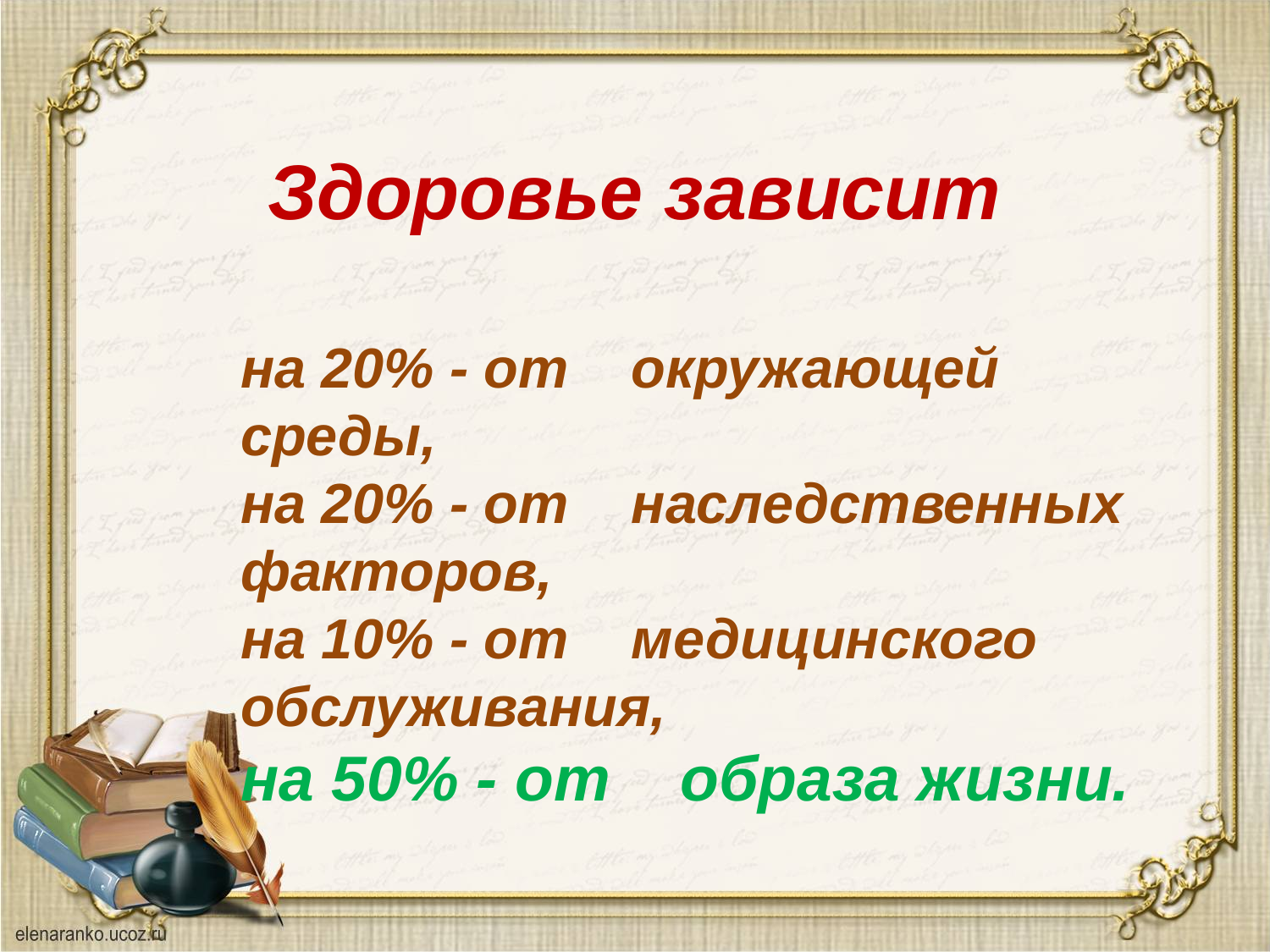

# Здоровье зависит

на 20% - от    окружающей среды,
на 20% - от    наследственных факторов,
на 10% - от    медицинского обслуживания,
на 50% - от    образа жизни.